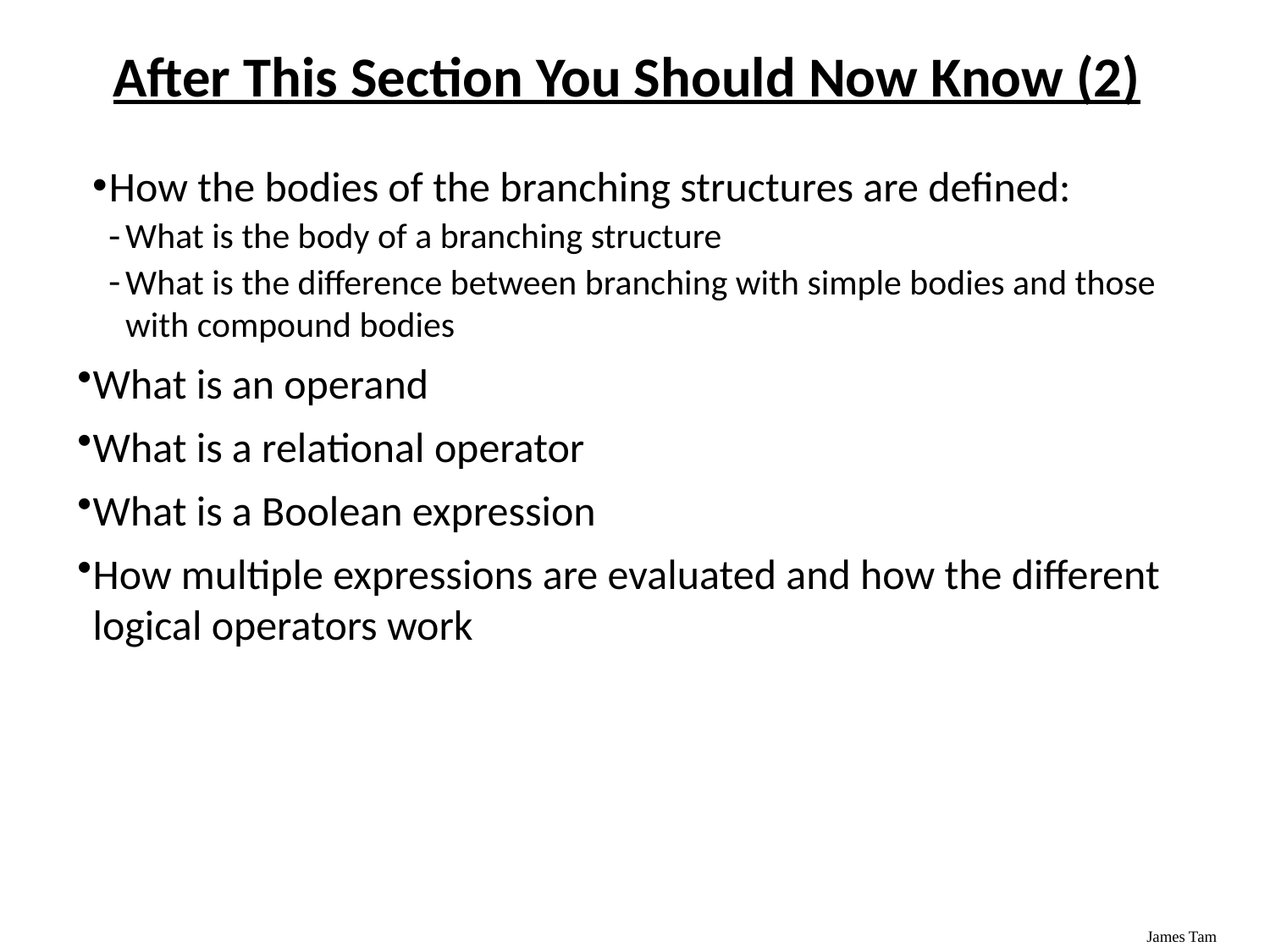

# After This Section You Should Now Know (2)
How the bodies of the branching structures are defined:
What is the body of a branching structure
What is the difference between branching with simple bodies and those with compound bodies
What is an operand
What is a relational operator
What is a Boolean expression
How multiple expressions are evaluated and how the different logical operators work